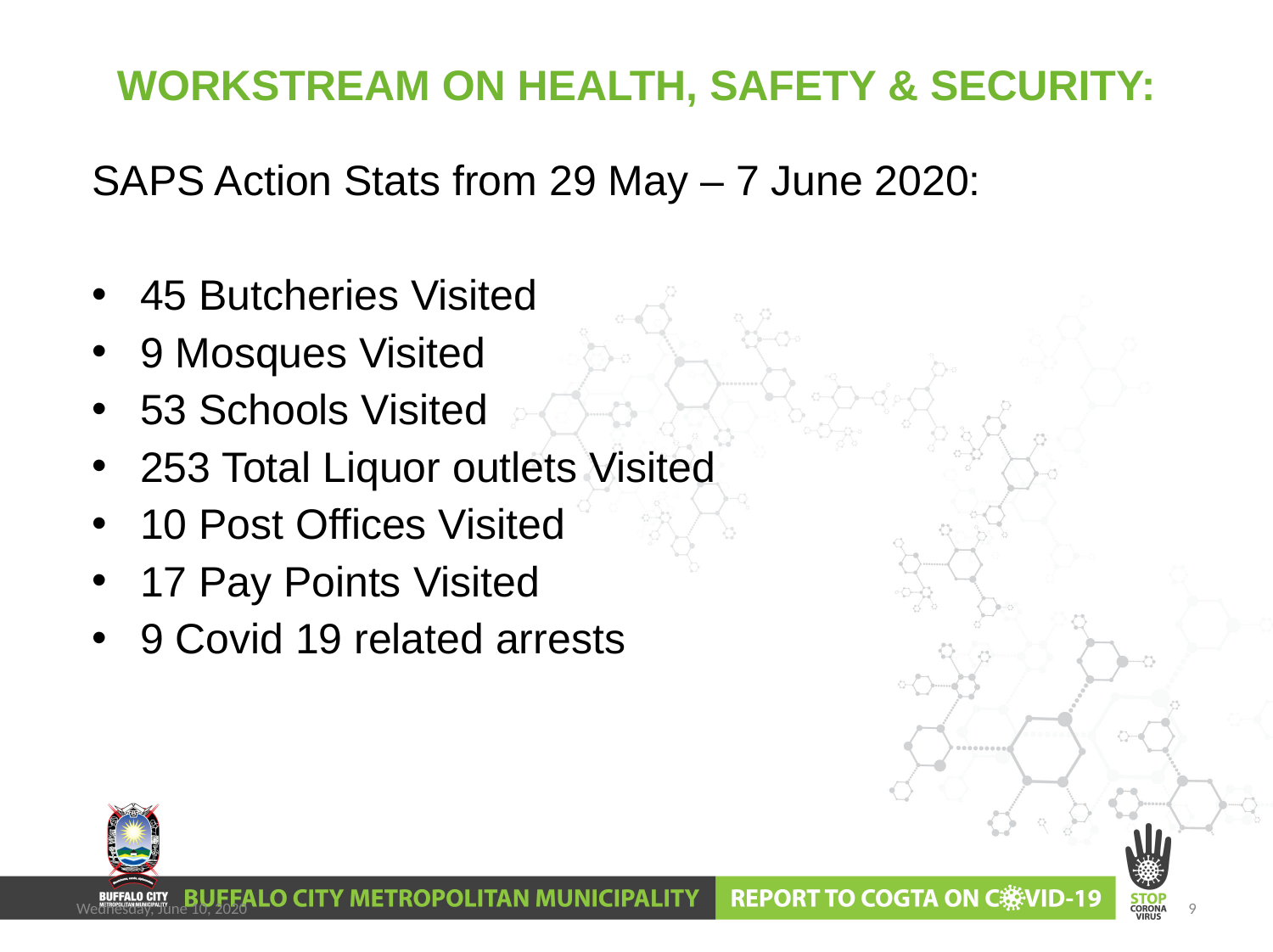

# WORKSTREAM ON HEALTH, SAFETY & SECURITY:
SAPS Action Stats from 29 May – 7 June 2020:

45 Butcheries Visited
9 Mosques Visited
53 Schools Visited
253 Total Liquor outlets Visited
10 Post Offices Visited
17 Pay Points Visited
9 Covid 19 related arrests

Wednesday, June 10, 2020
9